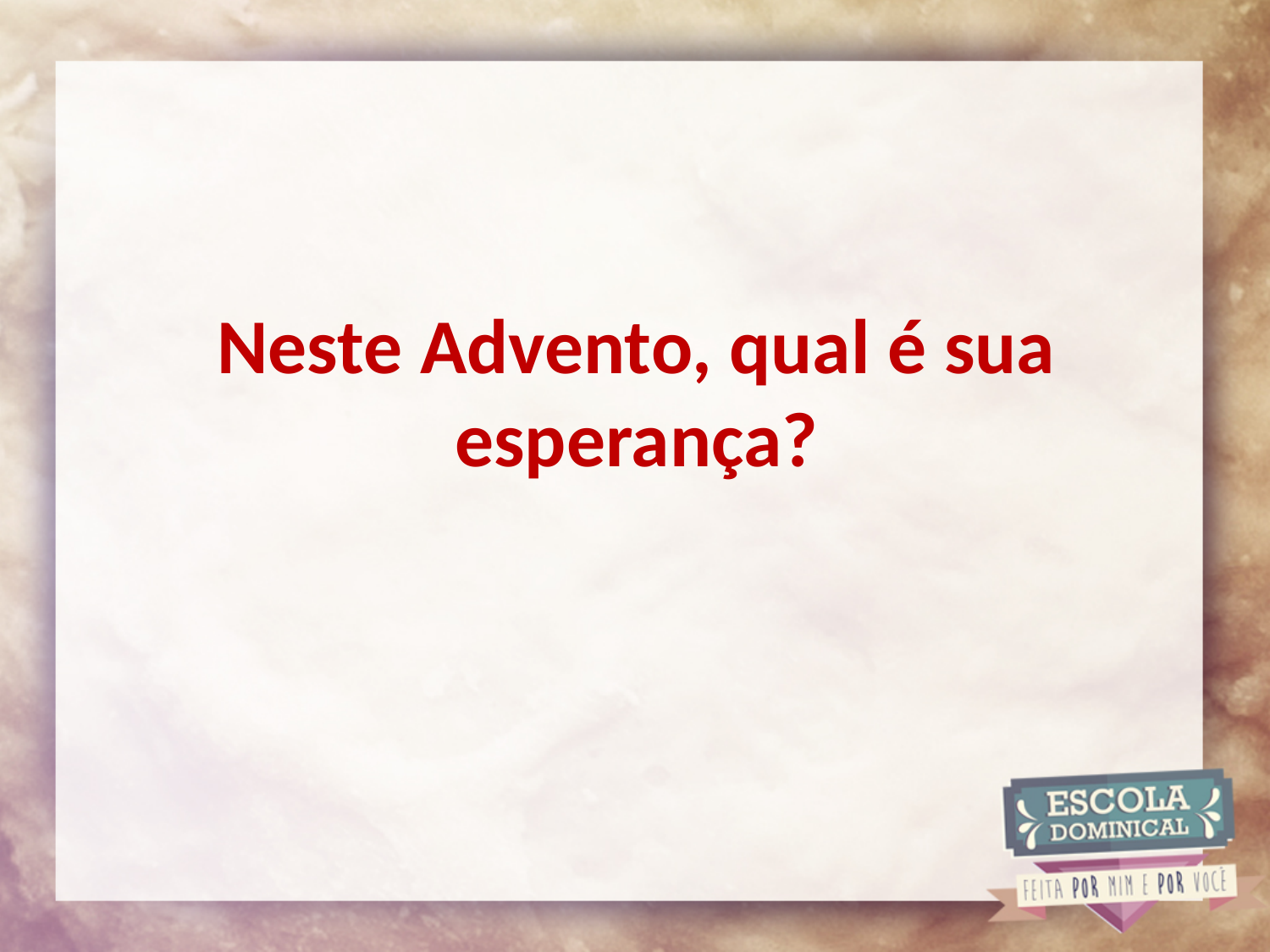

# Neste Advento, qual é sua esperança?